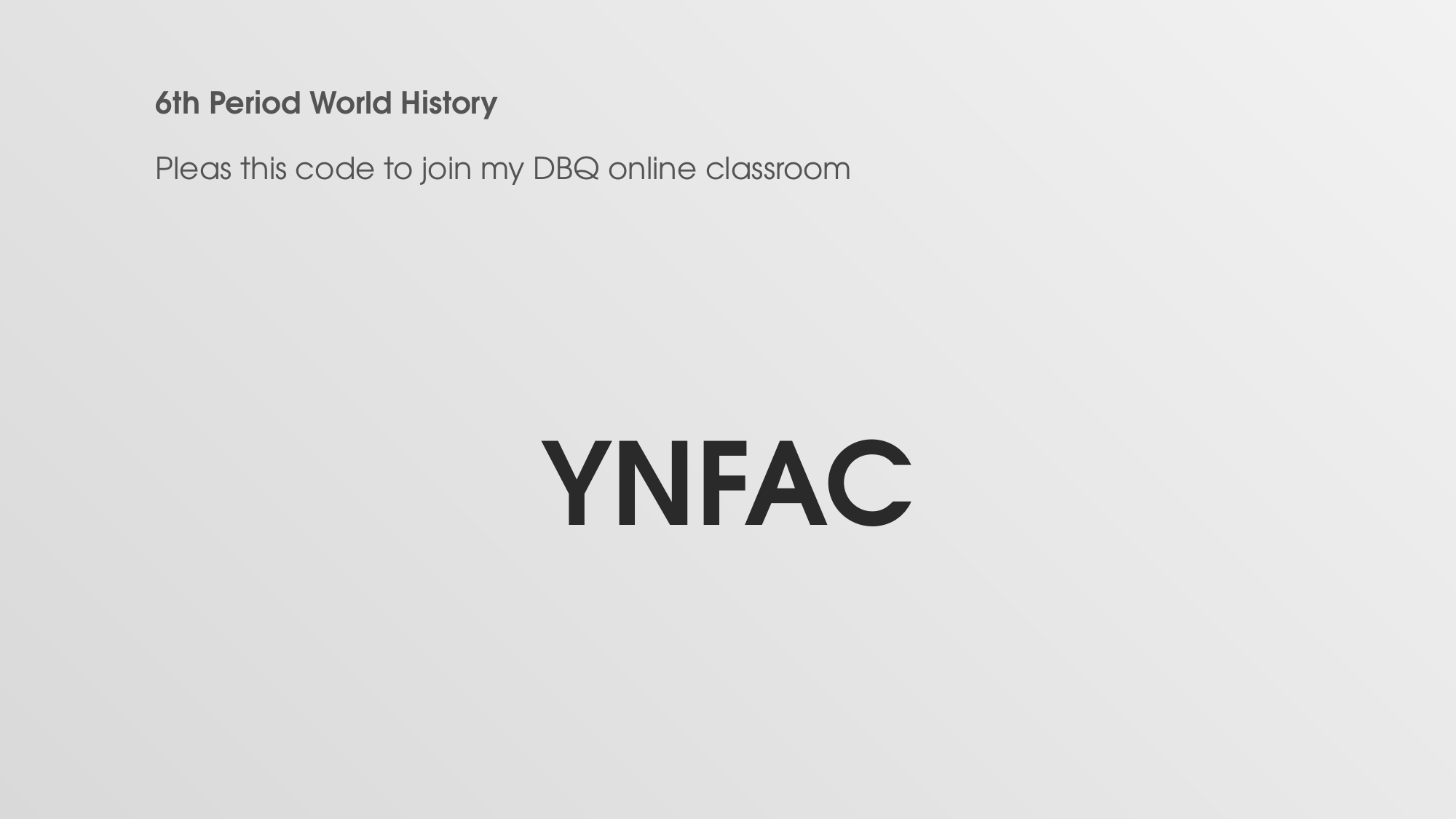

6th Period World History

Pleas this code to join my DBQ online classroom
# YNFAC